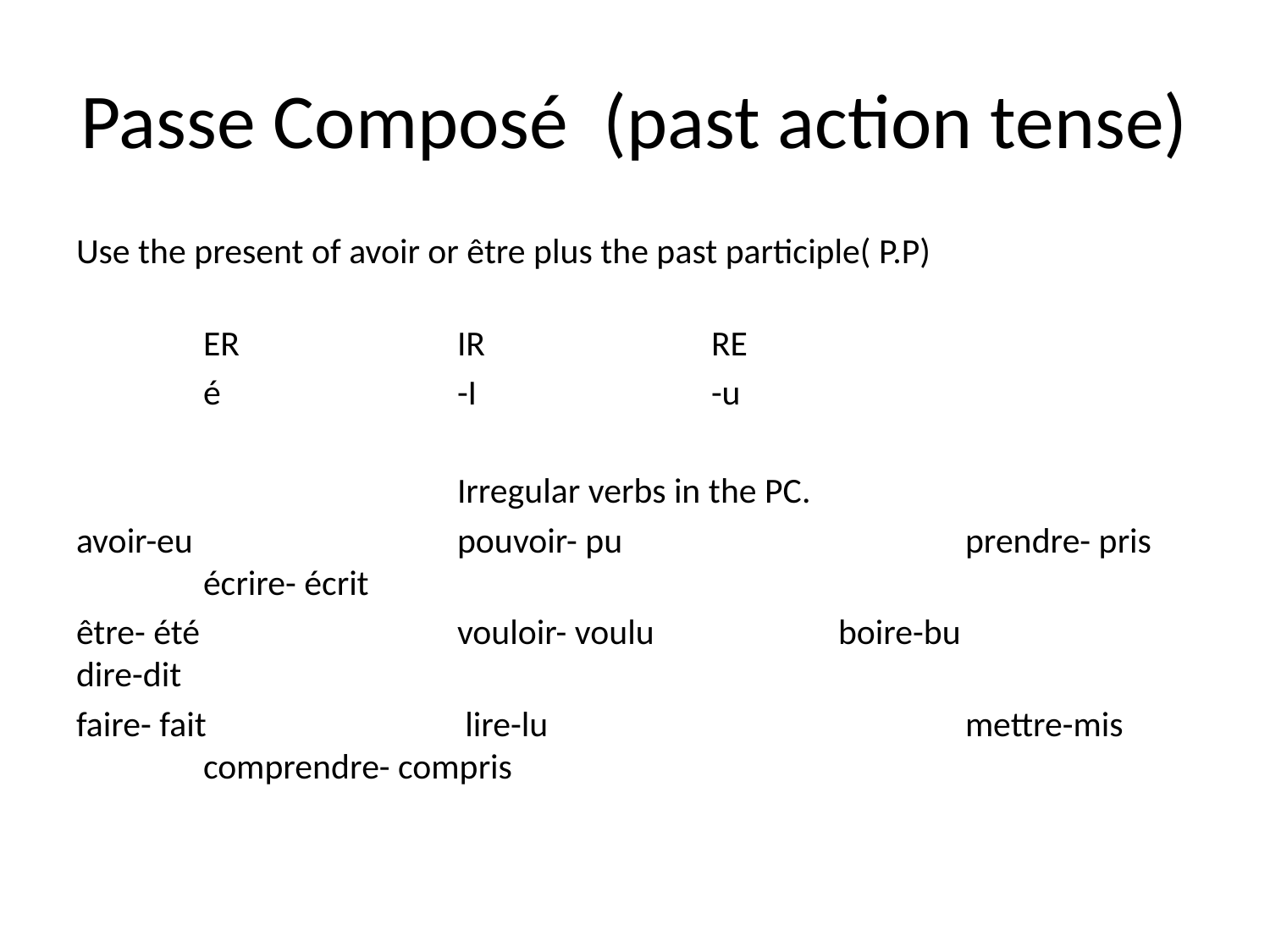

# Passe Composé  (past action tense)
Use the present of avoir or être plus the past participle( P.P)
	ER		IR		RE
	é		-I		-u

			Irregular verbs in the PC.
avoir-eu			pouvoir- pu			prendre- pris		écrire- écrit
être- été			vouloir- voulu		boire-bu			dire-dit
faire- fait		 lire-lu				mettre-mis		comprendre- compris